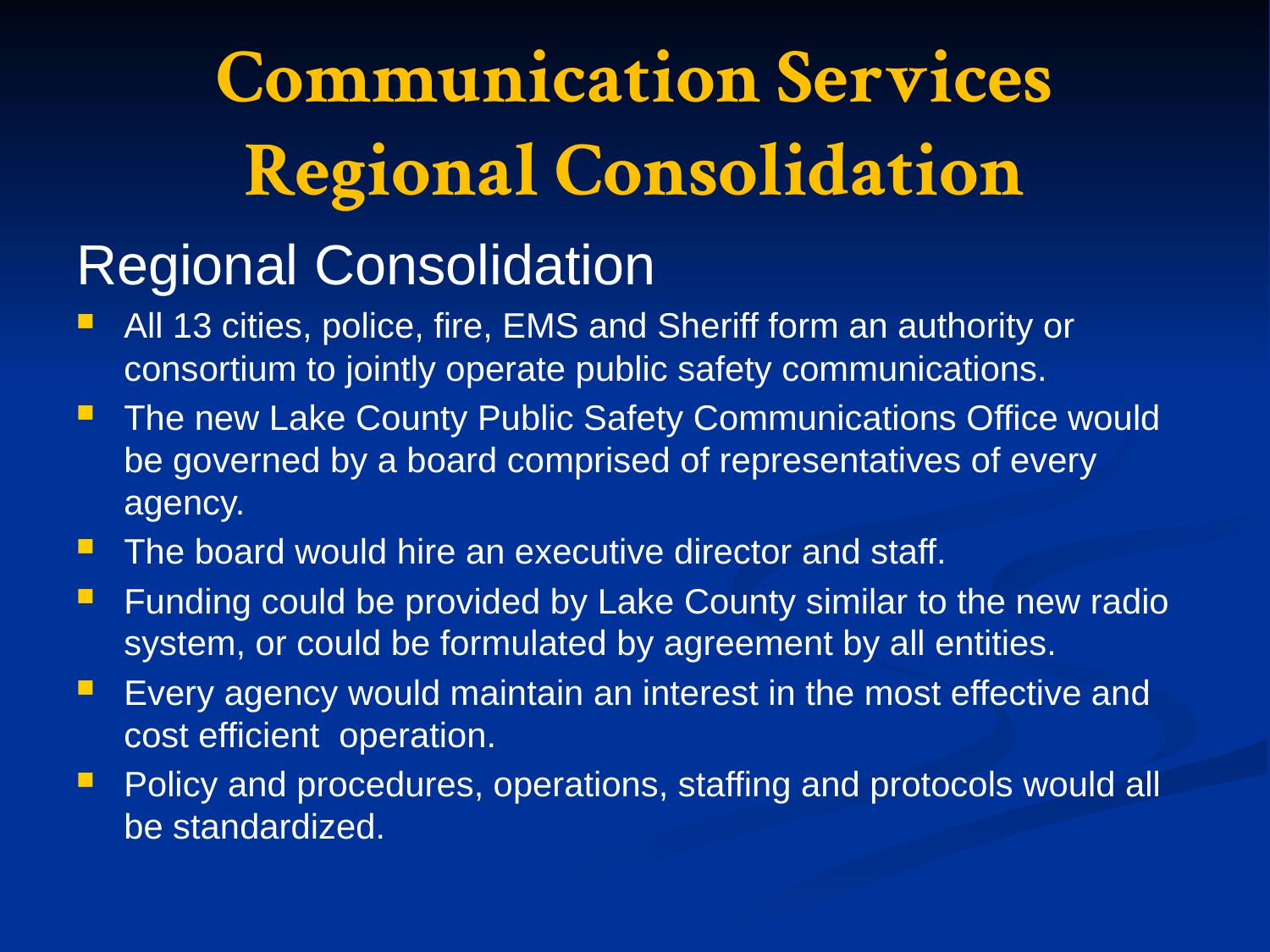

# Communication Services Regional Consolidation
Regional Consolidation
All 13 cities, police, fire, EMS and Sheriff form an authority or consortium to jointly operate public safety communications.
The new Lake County Public Safety Communications Office would be governed by a board comprised of representatives of every agency.
The board would hire an executive director and staff.
Funding could be provided by Lake County similar to the new radio system, or could be formulated by agreement by all entities.
Every agency would maintain an interest in the most effective and cost efficient  operation.
Policy and procedures, operations, staffing and protocols would all be standardized.